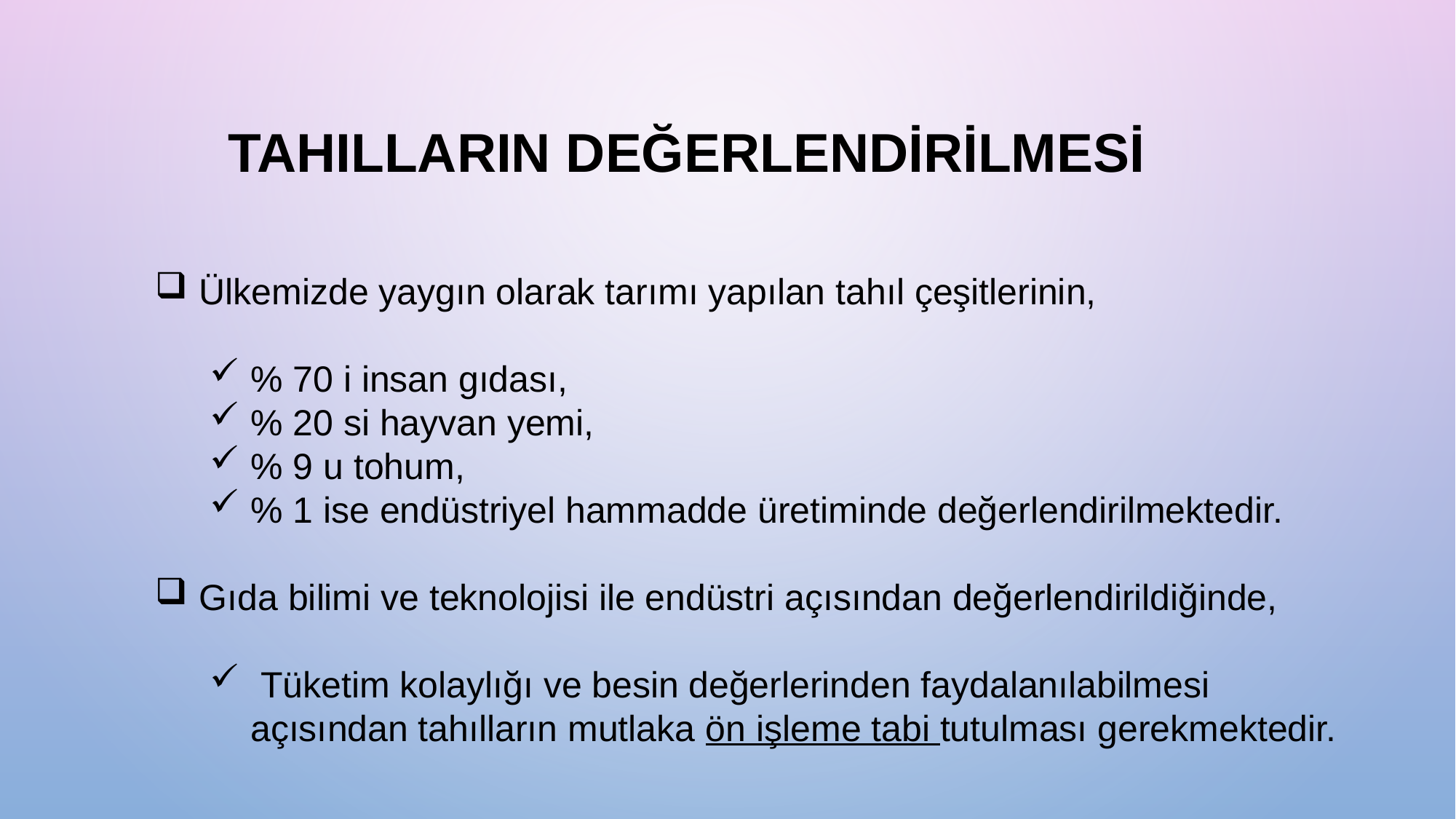

# TAHILLARIN DEĞERLENDİRİLMESİ

 Ülkemizde yaygın olarak tarımı yapılan tahıl çeşitlerinin,

% 70 i insan gıdası,
% 20 si hayvan yemi,
% 9 u tohum,
% 1 ise endüstriyel hammadde üretiminde değerlendirilmektedir.

 Gıda bilimi ve teknolojisi ile endüstri açısından değerlendirildiğinde,

 Tüketim kolaylığı ve besin değerlerinden faydalanılabilmesi açısından tahılların mutlaka ön işleme tabi tutulması gerekmektedir.